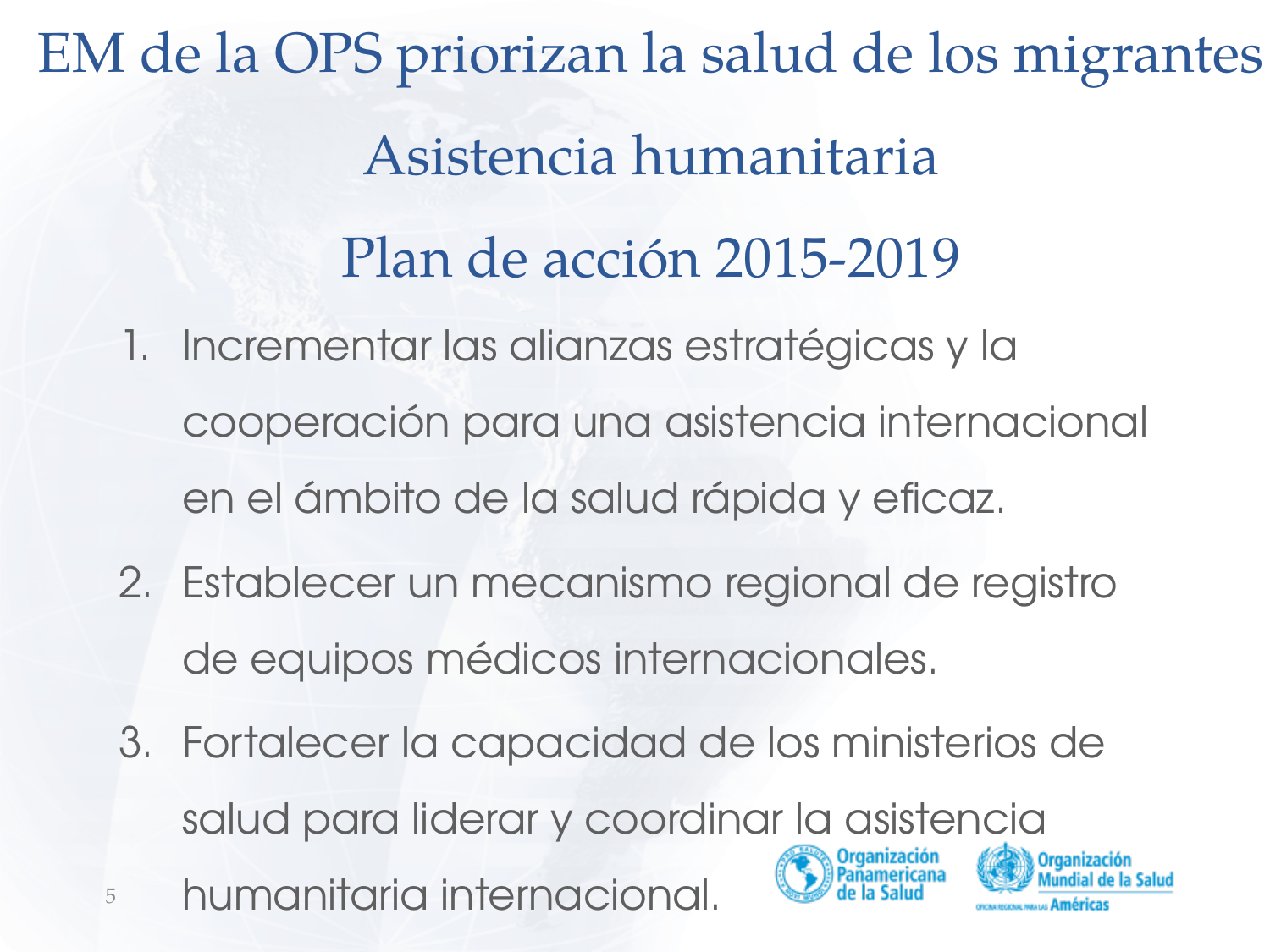

# EM de la OPS priorizan la salud de los migrantes Asistencia humanitaria Plan de acción 2015-2019
Incrementar las alianzas estratégicas y la cooperación para una asistencia internacional en el ámbito de la salud rápida y eficaz.
Establecer un mecanismo regional de registro de equipos médicos internacionales.
Fortalecer la capacidad de los ministerios de salud para liderar y coordinar la asistencia humanitaria internacional.